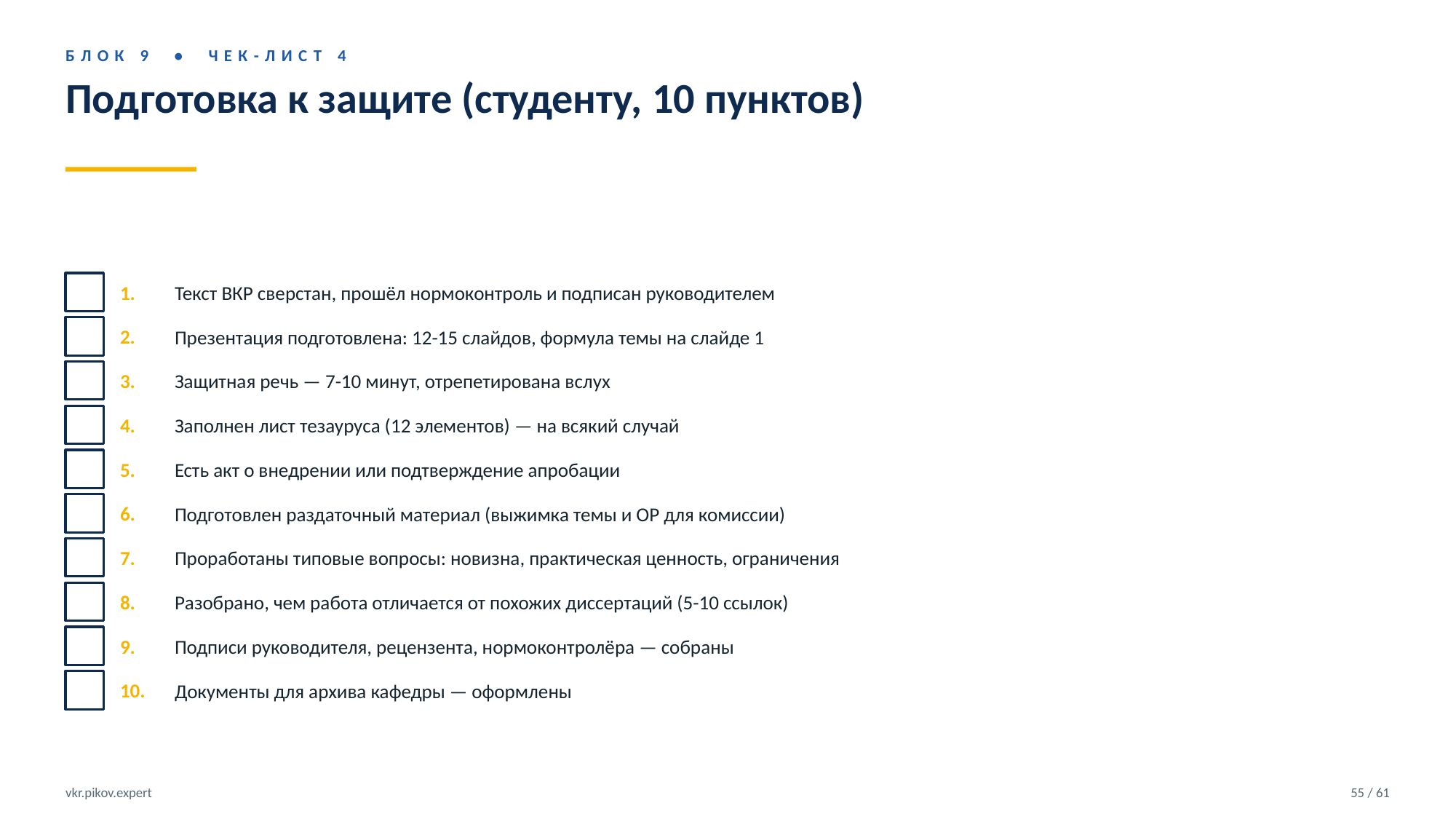

БЛОК 9  •  ЧЕК-ЛИСТ 4
Подготовка к защите (студенту, 10 пунктов)

1.
Текст ВКР сверстан, прошёл нормоконтроль и подписан руководителем

2.
Презентация подготовлена: 12-15 слайдов, формула темы на слайде 1

3.
Защитная речь — 7-10 минут, отрепетирована вслух

4.
Заполнен лист тезауруса (12 элементов) — на всякий случай

5.
Есть акт о внедрении или подтверждение апробации

6.
Подготовлен раздаточный материал (выжимка темы и ОР для комиссии)

7.
Проработаны типовые вопросы: новизна, практическая ценность, ограничения

8.
Разобрано, чем работа отличается от похожих диссертаций (5-10 ссылок)

9.
Подписи руководителя, рецензента, нормоконтролёра — собраны

10.
Документы для архива кафедры — оформлены
vkr.pikov.expert
55 / 61